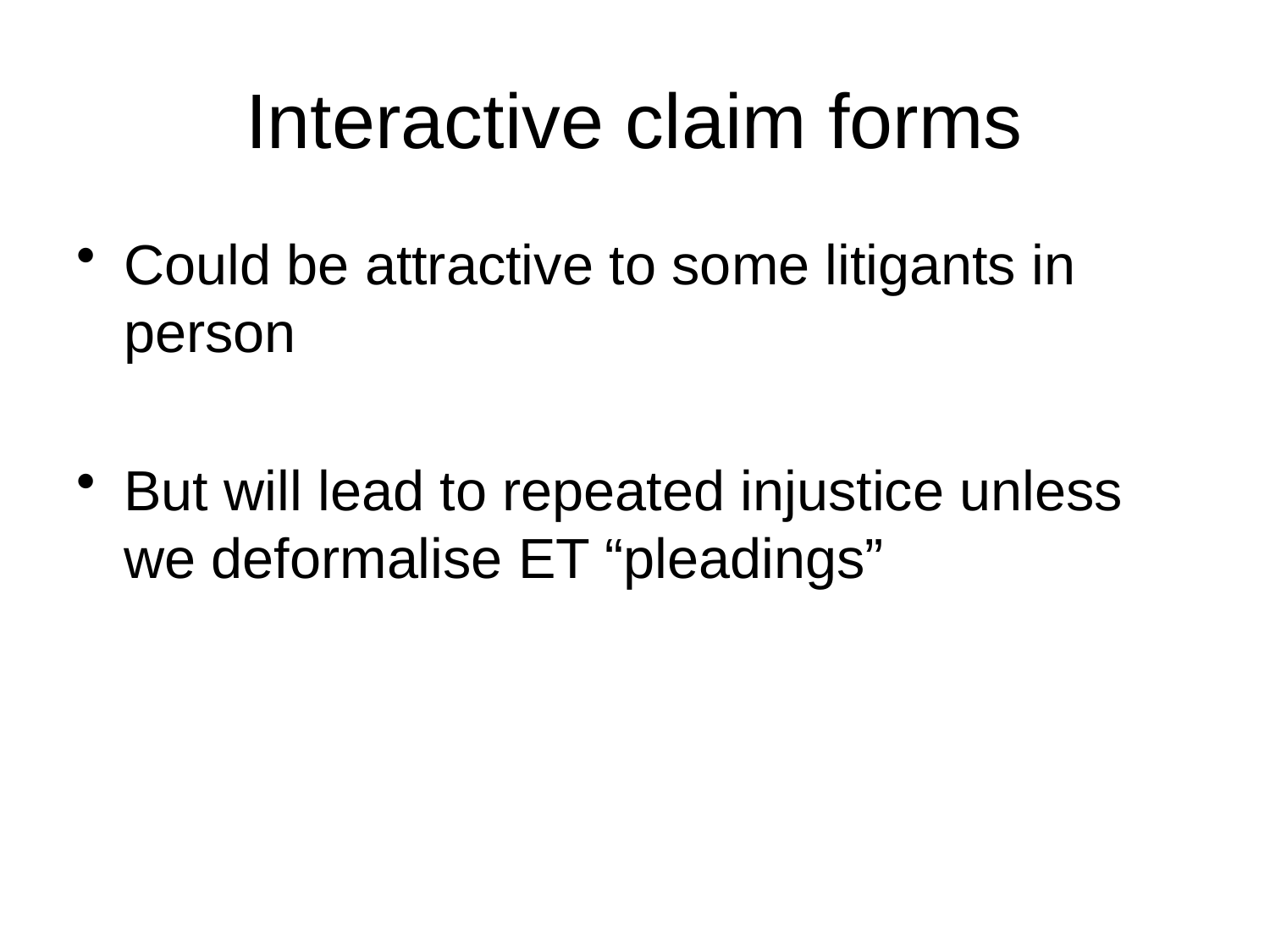

# Interactive claim forms
Could be attractive to some litigants in person

But will lead to repeated injustice unless we deformalise ET “pleadings”